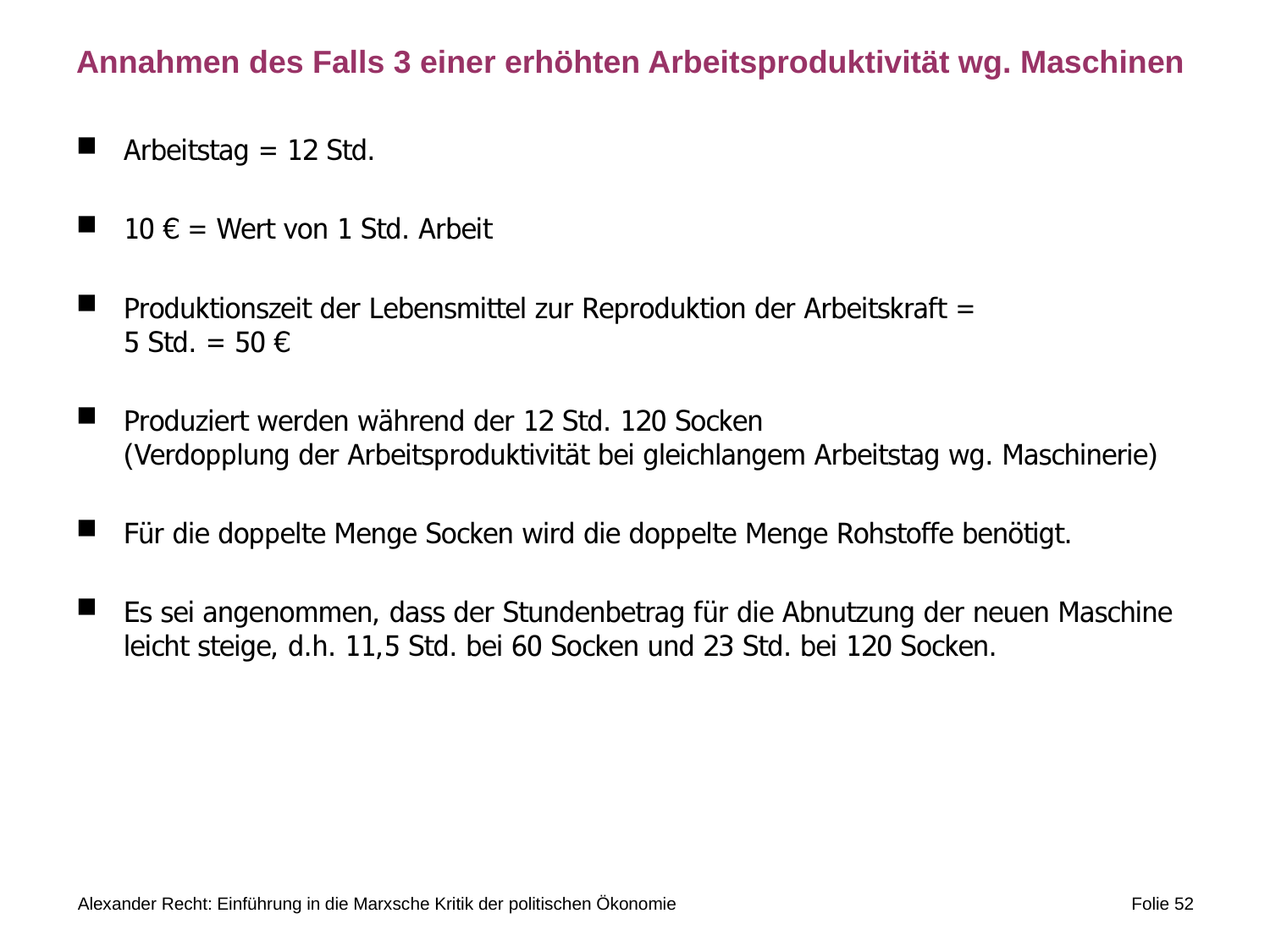

# Annahmen des Falls 3 einer erhöhten Arbeitsproduktivität wg. Maschinen
Arbeitstag = 12 Std.

10 € = Wert von 1 Std. Arbeit

Produktionszeit der Lebensmittel zur Reproduktion der Arbeitskraft =
5 Std. = 50 €

Produziert werden während der 12 Std. 120 Socken
(Verdopplung der Arbeitsproduktivität bei gleichlangem Arbeitstag wg. Maschinerie)

Für die doppelte Menge Socken wird die doppelte Menge Rohstoffe benötigt.

Es sei angenommen, dass der Stundenbetrag für die Abnutzung der neuen Maschine leicht steige, d.h. 11,5 Std. bei 60 Socken und 23 Std. bei 120 Socken.
Alexander Recht: Einführung in die Marxsche Kritik der politischen Ökonomie
Folie 52